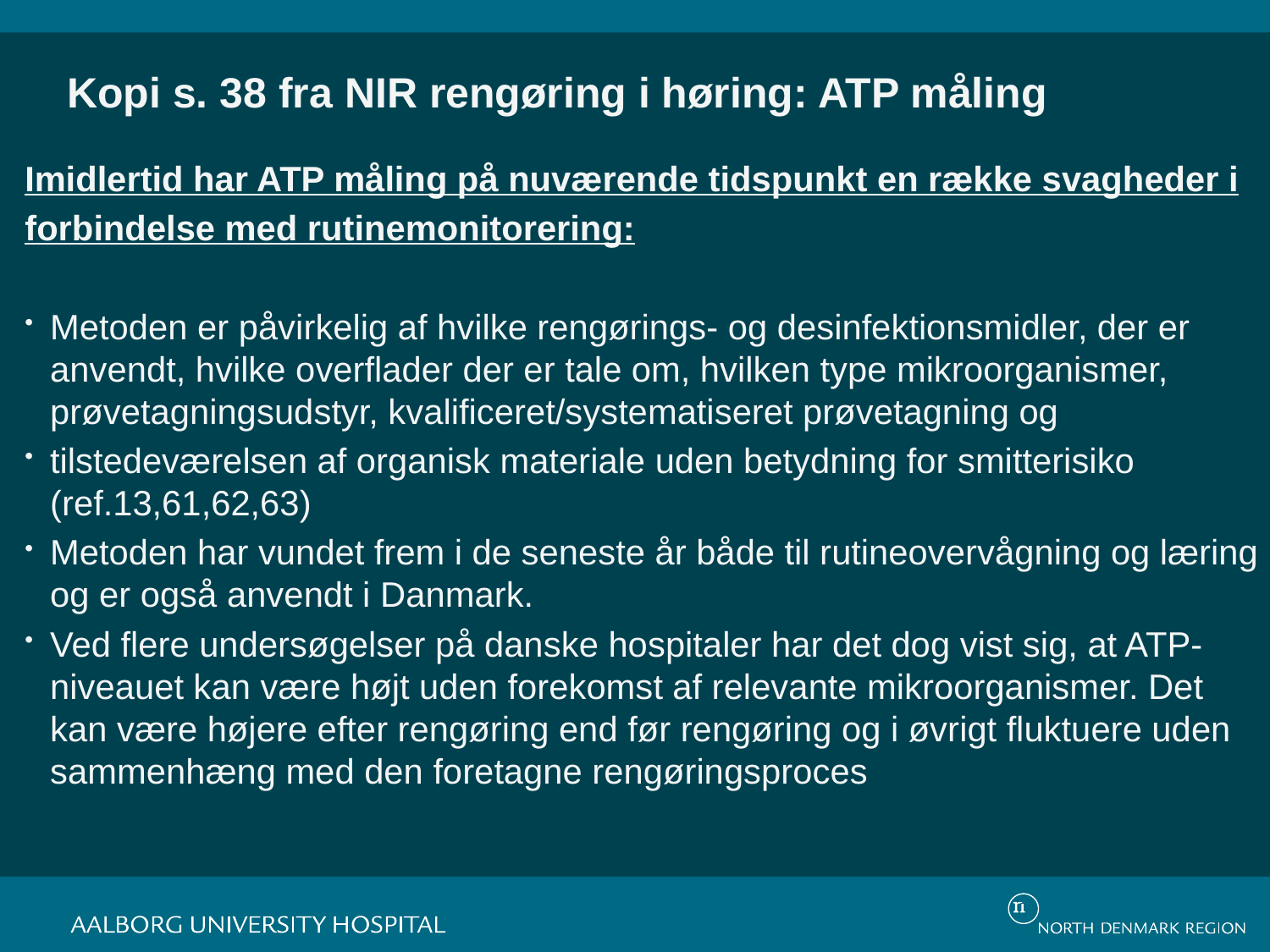

# Kopi s. 38 fra NIR rengøring i høring: ATP måling
Imidlertid har ATP måling på nuværende tidspunkt en række svagheder i
forbindelse med rutinemonitorering:

Metoden er påvirkelig af hvilke rengørings- og desinfektionsmidler, der er anvendt, hvilke overflader der er tale om, hvilken type mikroorganismer, prøvetagningsudstyr, kvalificeret/systematiseret prøvetagning og
tilstedeværelsen af organisk materiale uden betydning for smitterisiko (ref.13,61,62,63)
Metoden har vundet frem i de seneste år både til rutineovervågning og læring og er også anvendt i Danmark.
Ved flere undersøgelser på danske hospitaler har det dog vist sig, at ATP-niveauet kan være højt uden forekomst af relevante mikroorganismer. Det kan være højere efter rengøring end før rengøring og i øvrigt fluktuere uden sammenhæng med den foretagne rengøringsproces